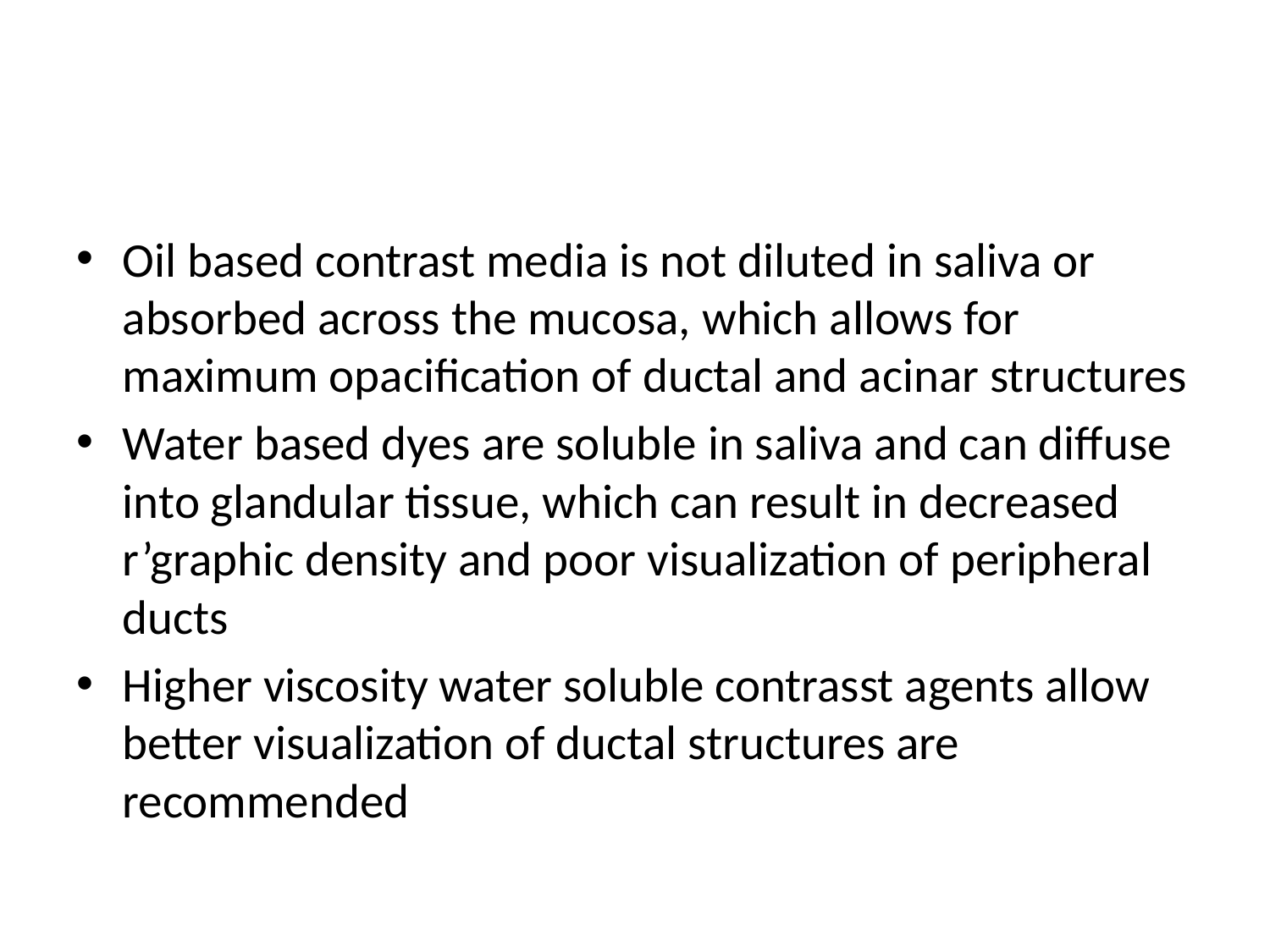

#
Oil based contrast media is not diluted in saliva or absorbed across the mucosa, which allows for maximum opacification of ductal and acinar structures
Water based dyes are soluble in saliva and can diffuse into glandular tissue, which can result in decreased r’graphic density and poor visualization of peripheral ducts
Higher viscosity water soluble contrasst agents allow better visualization of ductal structures are recommended